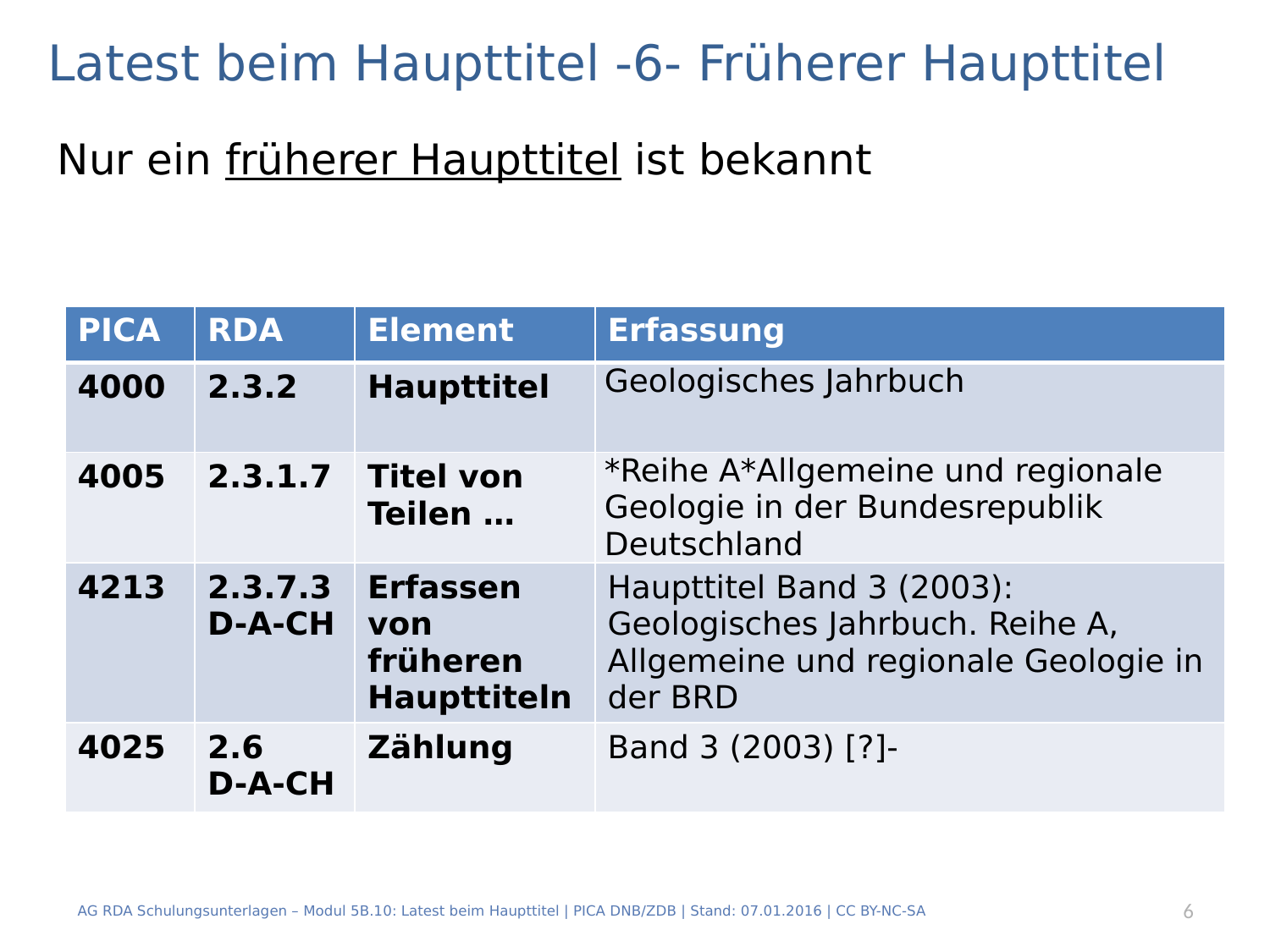

# Latest beim Haupttitel -6- Früherer Haupttitel
Nur ein früherer Haupttitel ist bekannt
| PICA | RDA | Element | Erfassung |
| --- | --- | --- | --- |
| 4000 | 2.3.2 | Haupttitel | Geologisches Jahrbuch |
| 4005 | 2.3.1.7 | Titel von Teilen … | \*Reihe A\*Allgemeine und regionale Geologie in der Bundesrepublik Deutschland |
| 4213 | 2.3.7.3 D-A-CH | Erfassen von früheren Haupttiteln | Haupttitel Band 3 (2003): Geologisches Jahrbuch. Reihe A, Allgemeine und regionale Geologie in der BRD |
| 4025 | 2.6 D-A-CH | Zählung | Band 3 (2003) [?]- |
AG RDA Schulungsunterlagen – Modul 5B.10: Latest beim Haupttitel | PICA DNB/ZDB | Stand: 07.01.2016 | CC BY-NC-SA
6